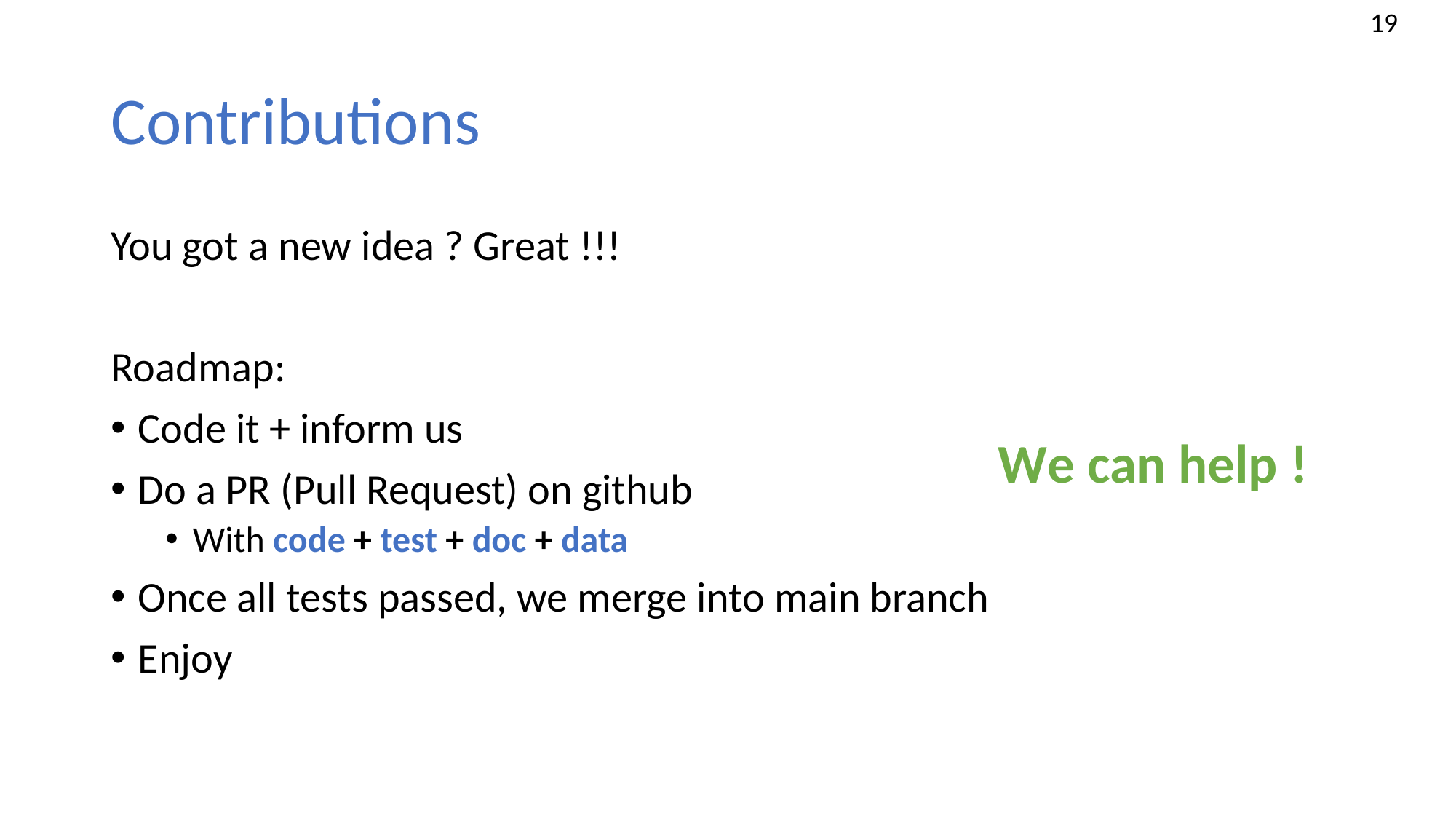

# Contributions
You got a new idea ? Great !!!

Roadmap:
Code it + inform us
Do a PR (Pull Request) on github
With code + test + doc + data
Once all tests passed, we merge into main branch
Enjoy
We can help !